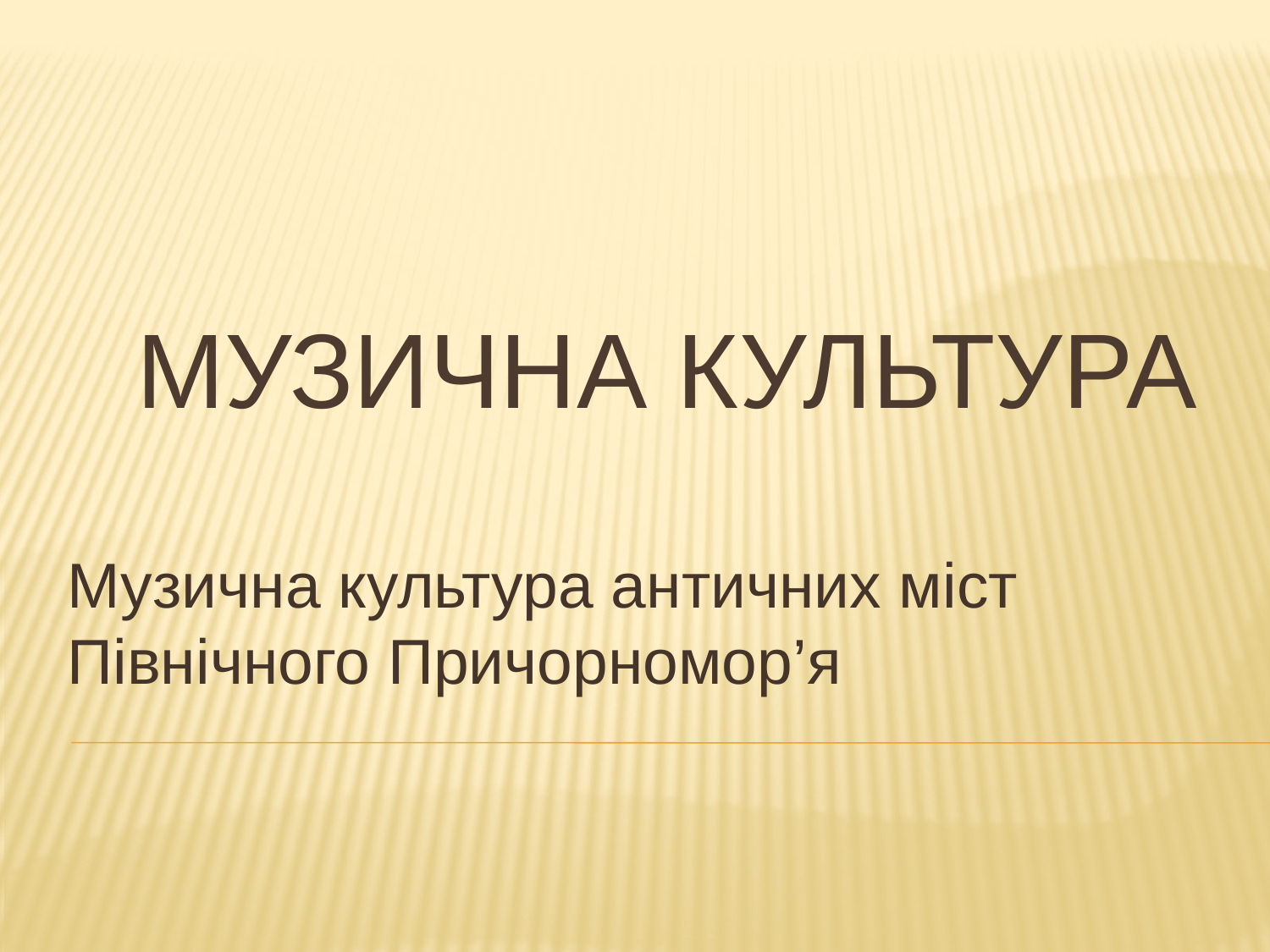

# Музична культура
Музична культура античних міст Північного Причорномор’я